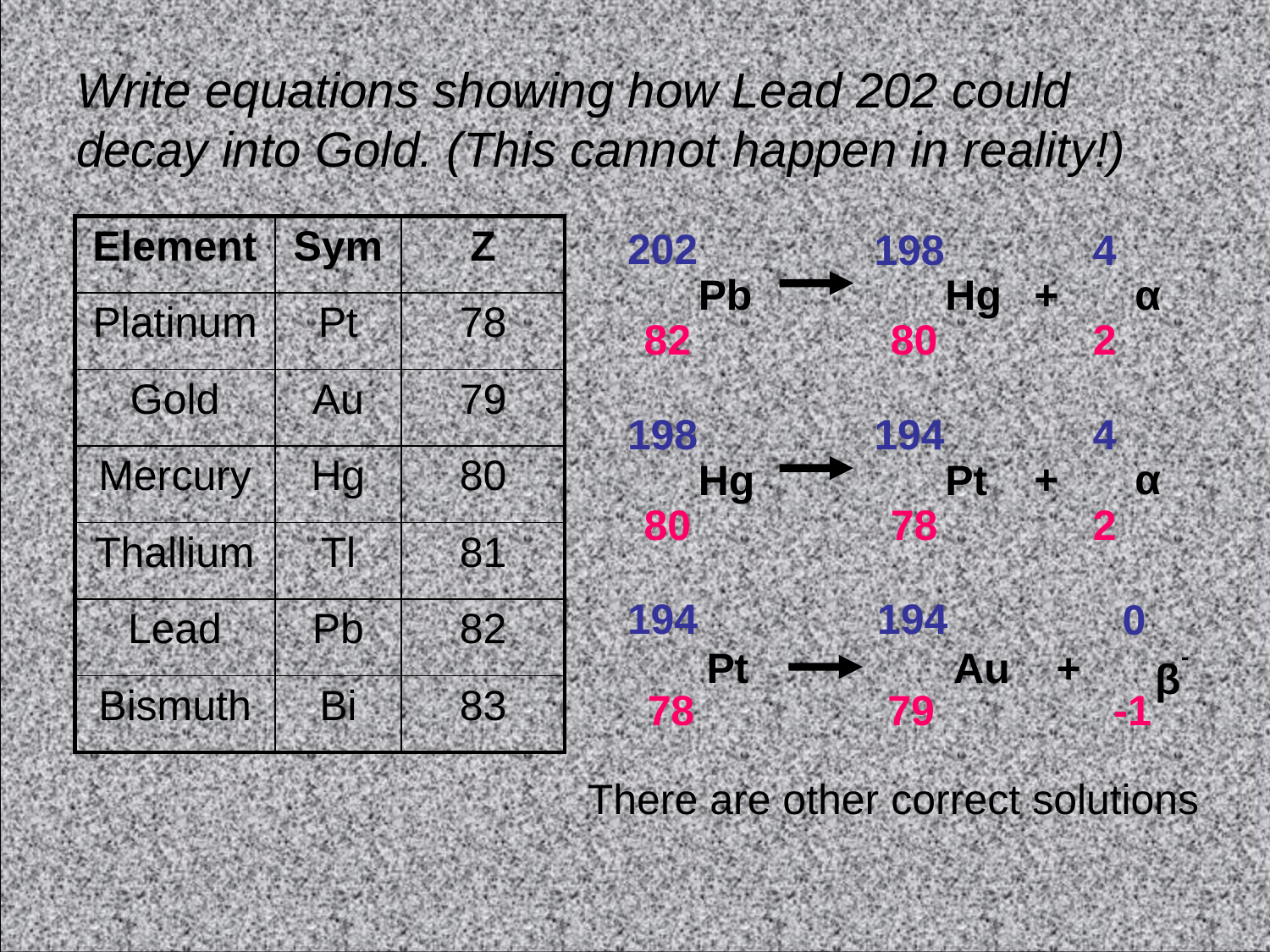

Write equations showing how Lead 202 could decay into Gold. (This cannot happen in reality!)
| Element | Sym | Z |
| --- | --- | --- |
| Platinum | Pt | 78 |
| Gold | Au | 79 |
| Mercury | Hg | 80 |
| Thallium | Tl | 81 |
| Lead | Pb | 82 |
| Bismuth | Bi | 83 |
202
198
4
+
α
Pb
Hg

82
80
2
198
194
4
+
α
Hg
Pt

80
78
2
194
194
0
Pt
Au
+
β-

78
79
-1
There are other correct solutions